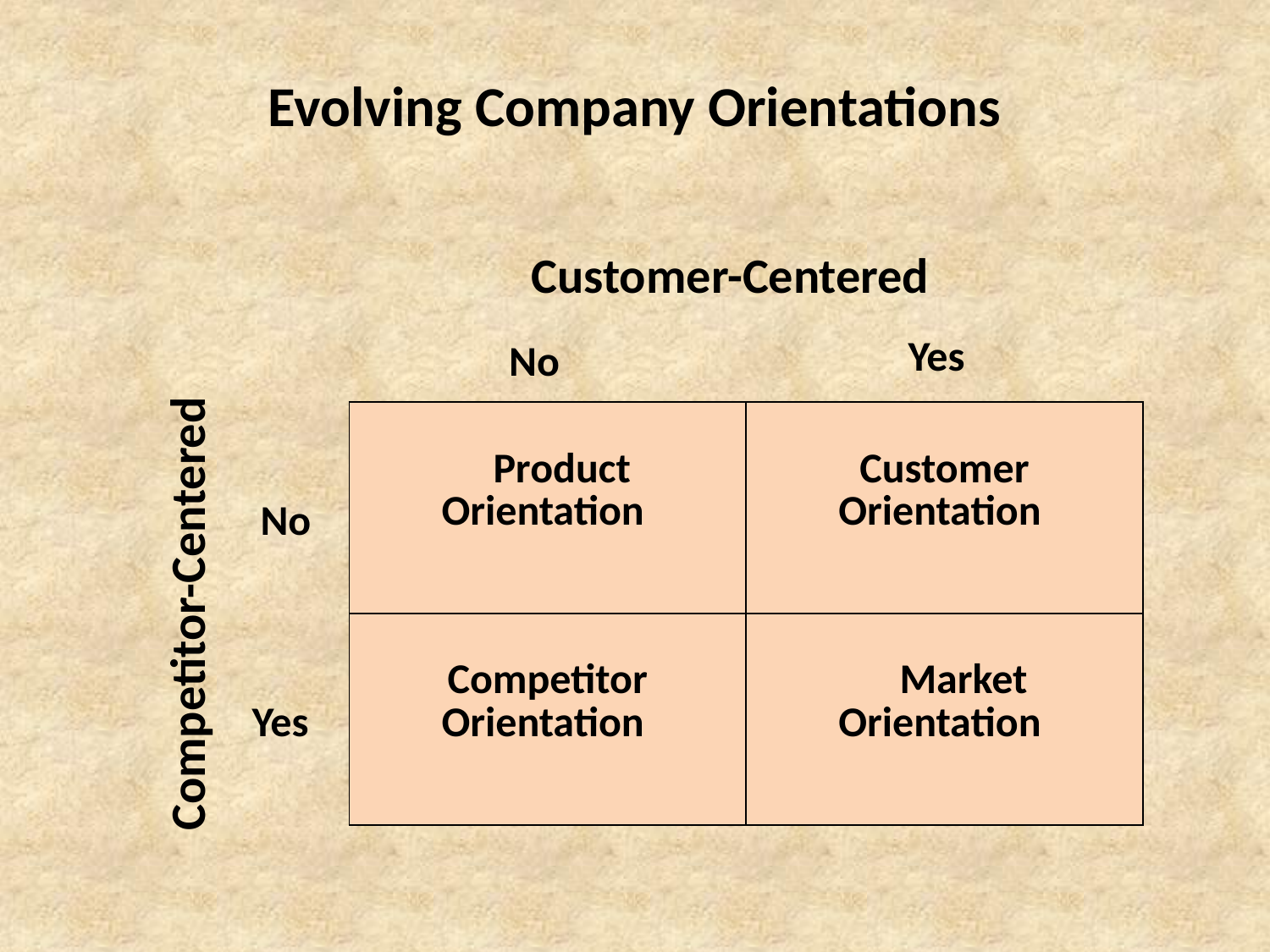

# Evolving Company Orientations
Customer-Centered
Yes
No
| Product Orientation | Customer Orientation |
| --- | --- |
| Competitor Orientation | Market Orientation |
No
Competitor-Centered
Yes